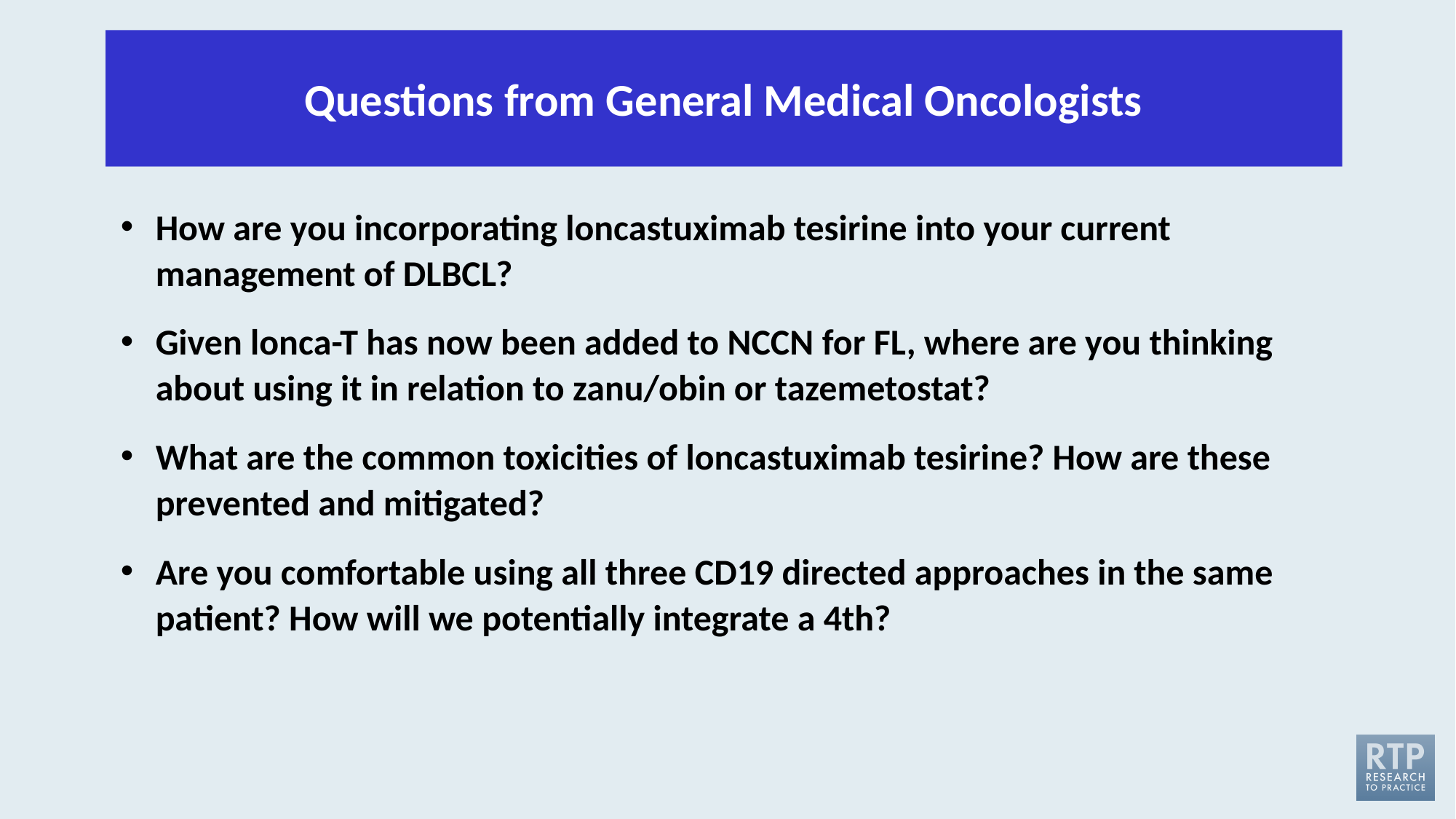

Questions from General Medical Oncologists
How are you incorporating loncastuximab tesirine into your current management of DLBCL?
Given lonca-T has now been added to NCCN for FL, where are you thinking about using it in relation to zanu/obin or tazemetostat?
What are the common toxicities of loncastuximab tesirine? How are these prevented and mitigated?
Are you comfortable using all three CD19 directed approaches in the same patient? How will we potentially integrate a 4th?